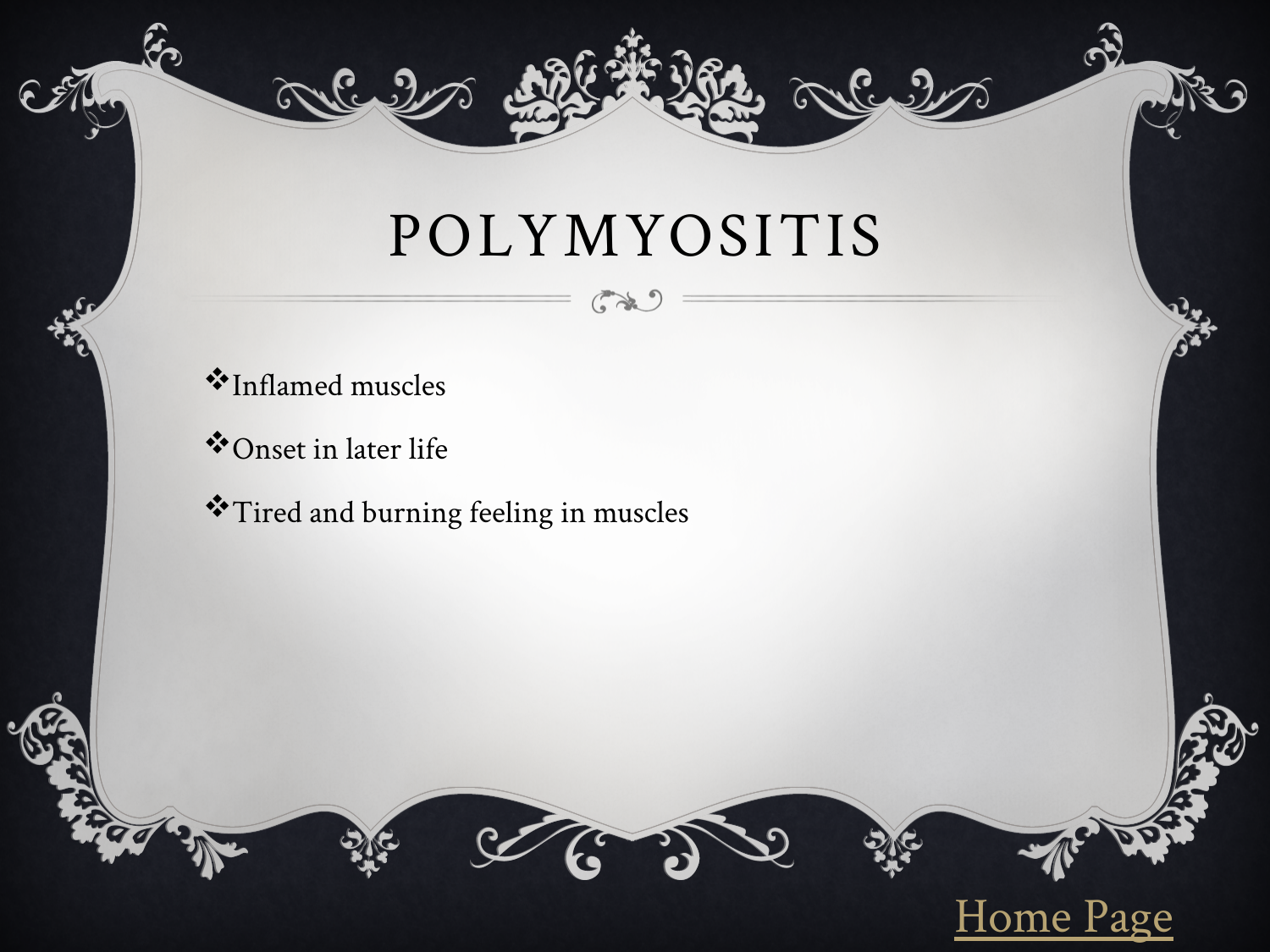

# polymyositis
Inflamed muscles
Onset in later life
Tired and burning feeling in muscles
Home Page